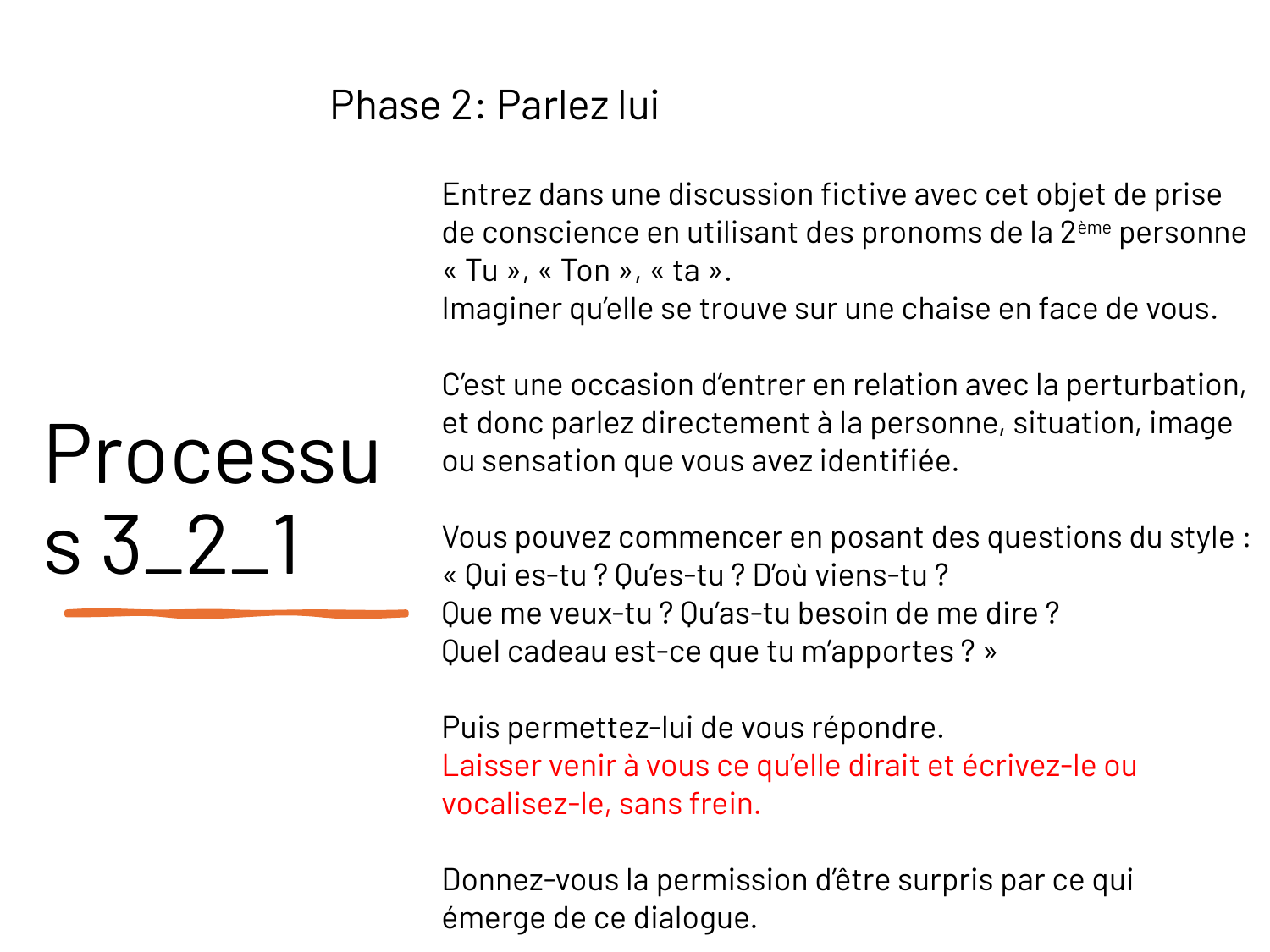

Phase 2: Parlez lui
# Processus 3_2_1
Entrez dans une discussion fictive avec cet objet de prise
de conscience en utilisant des pronoms de la 2ème personne
« Tu », « Ton », « ta ».
Imaginer qu’elle se trouve sur une chaise en face de vous.

C’est une occasion d’entrer en relation avec la perturbation,
et donc parlez directement à la personne, situation, image
ou sensation que vous avez identifiée.

Vous pouvez commencer en posant des questions du style :
« Qui es-tu ? Qu’es-tu ? D’où viens-tu ?
Que me veux-tu ? Qu’as-tu besoin de me dire ?
Quel cadeau est-ce que tu m’apportes ? »

Puis permettez-lui de vous répondre.
Laisser venir à vous ce qu’elle dirait et écrivez-le ou
vocalisez-le, sans frein.

Donnez-vous la permission d’être surpris par ce qui
émerge de ce dialogue.